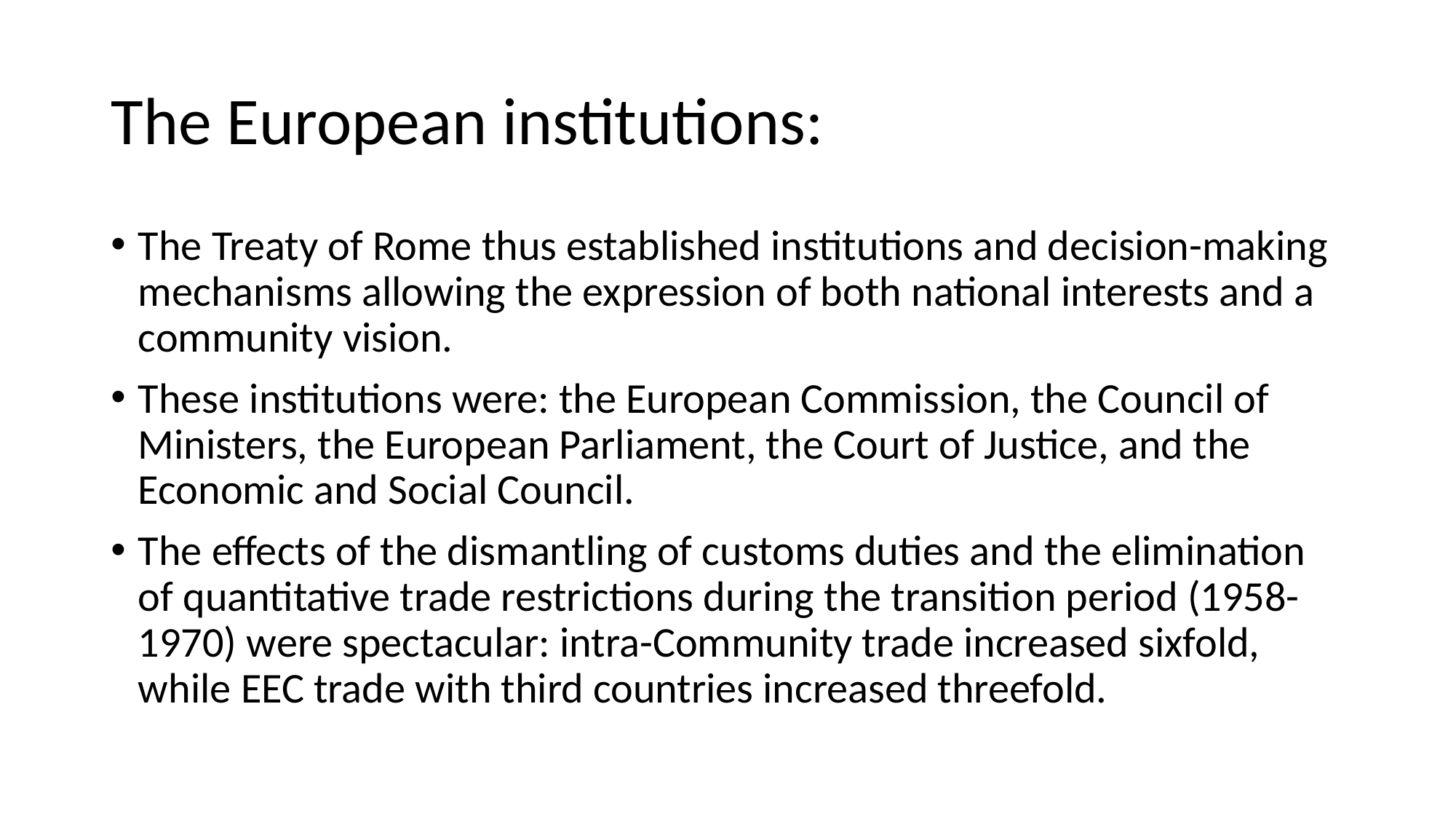

# The European institutions:
The Treaty of Rome thus established institutions and decision-making mechanisms allowing the expression of both national interests and a community vision.
These institutions were: the European Commission, the Council of Ministers, the European Parliament, the Court of Justice, and the Economic and Social Council.
The effects of the dismantling of customs duties and the elimination of quantitative trade restrictions during the transition period (1958-1970) were spectacular: intra-Community trade increased sixfold, while EEC trade with third countries increased threefold.